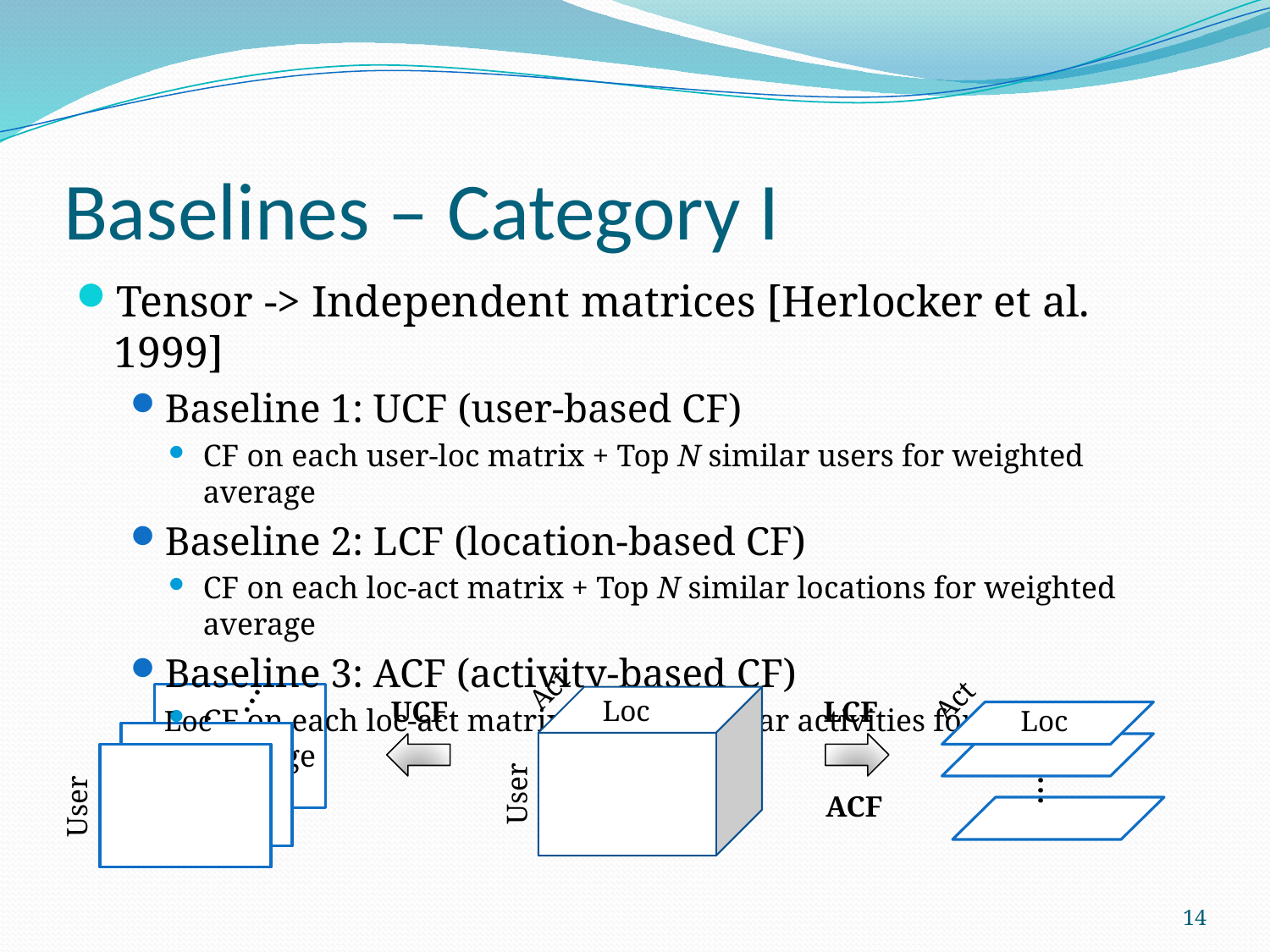

# Baselines – Category I
Tensor -> Independent matrices [Herlocker et al. 1999]
Baseline 1: UCF (user-based CF)
CF on each user-loc matrix + Top N similar users for weighted average
Baseline 2: LCF (location-based CF)
CF on each loc-act matrix + Top N similar locations for weighted average
Baseline 3: ACF (activity-based CF)
CF on each loc-act matrix + Top N similar activities for weighted average
Act
…
Act

Loc
UCF
LCF
Loc
Loc

…
User
ACF
User

14